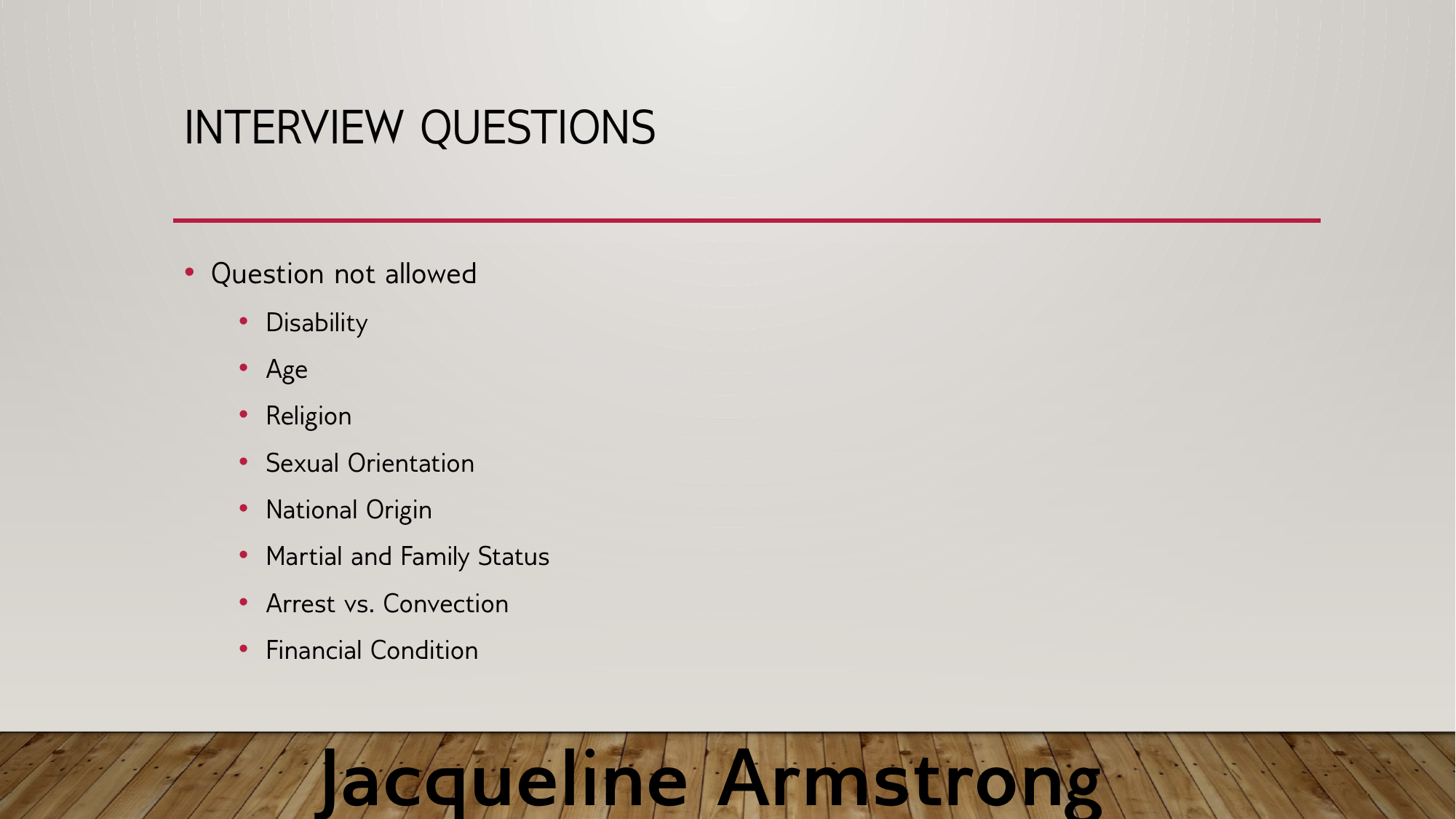

# Interview questions
Question not allowed
Disability
Age
Religion
Sexual Orientation
National Origin
Martial and Family Status
Arrest vs. Convection
Financial Condition